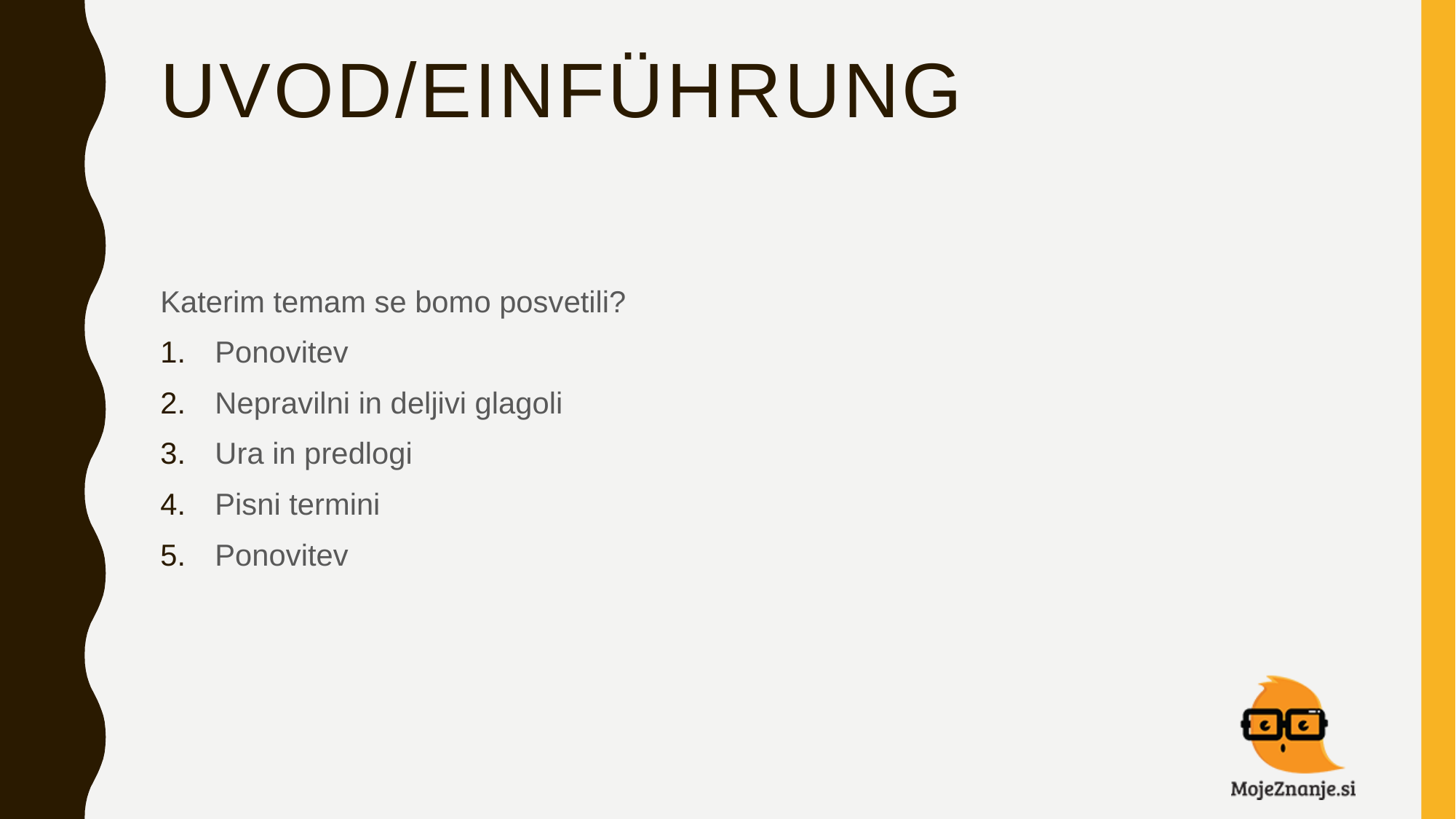

# Uvod/einführung
Katerim temam se bomo posvetili?
Ponovitev
Nepravilni in deljivi glagoli
Ura in predlogi
Pisni termini
Ponovitev